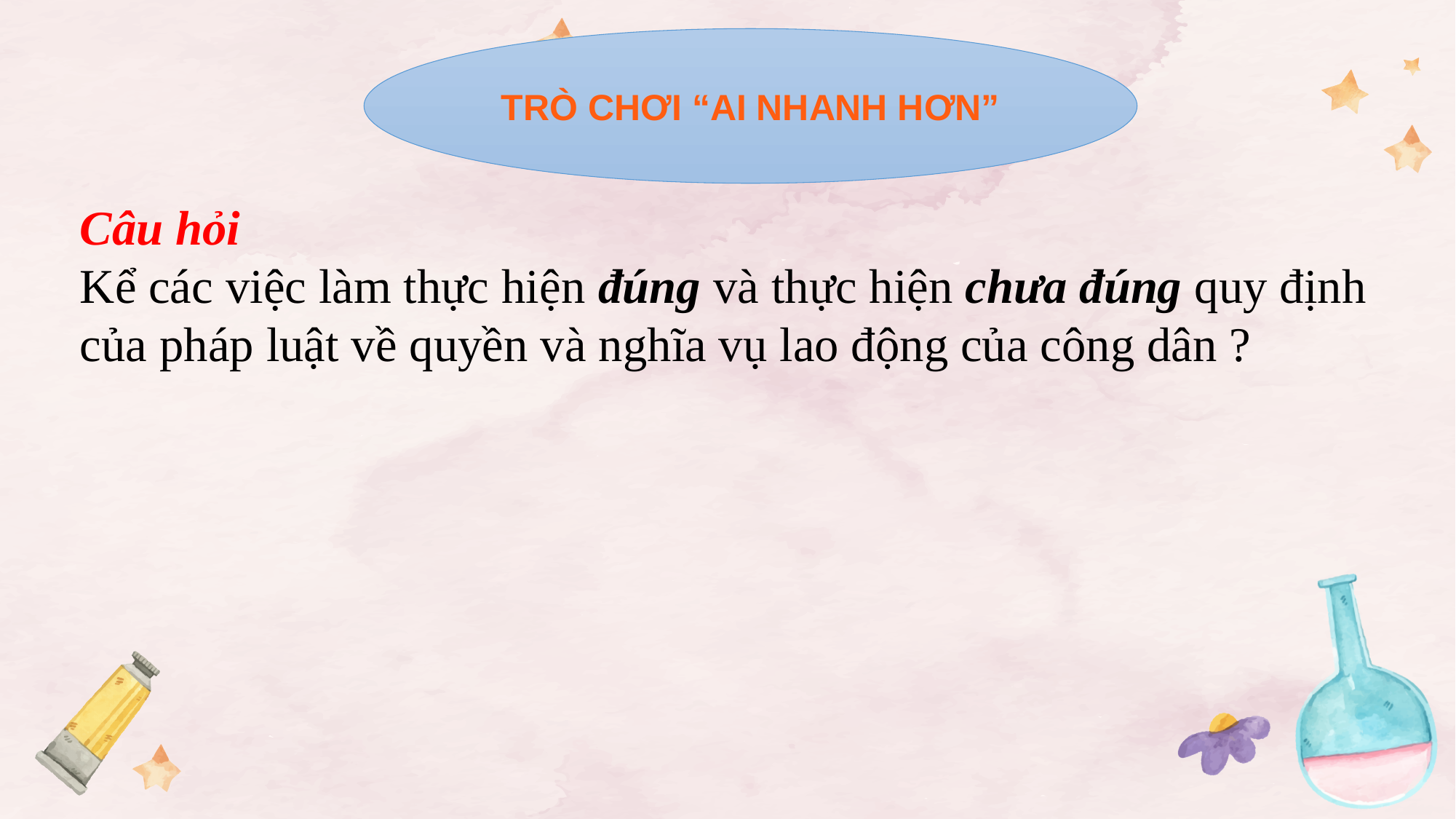

TRÒ CHƠI “AI NHANH HƠN”
Câu hỏi
Kể các việc làm thực hiện đúng và thực hiện chưa đúng quy định của pháp luật về quyền và nghĩa vụ lao động của công dân ?